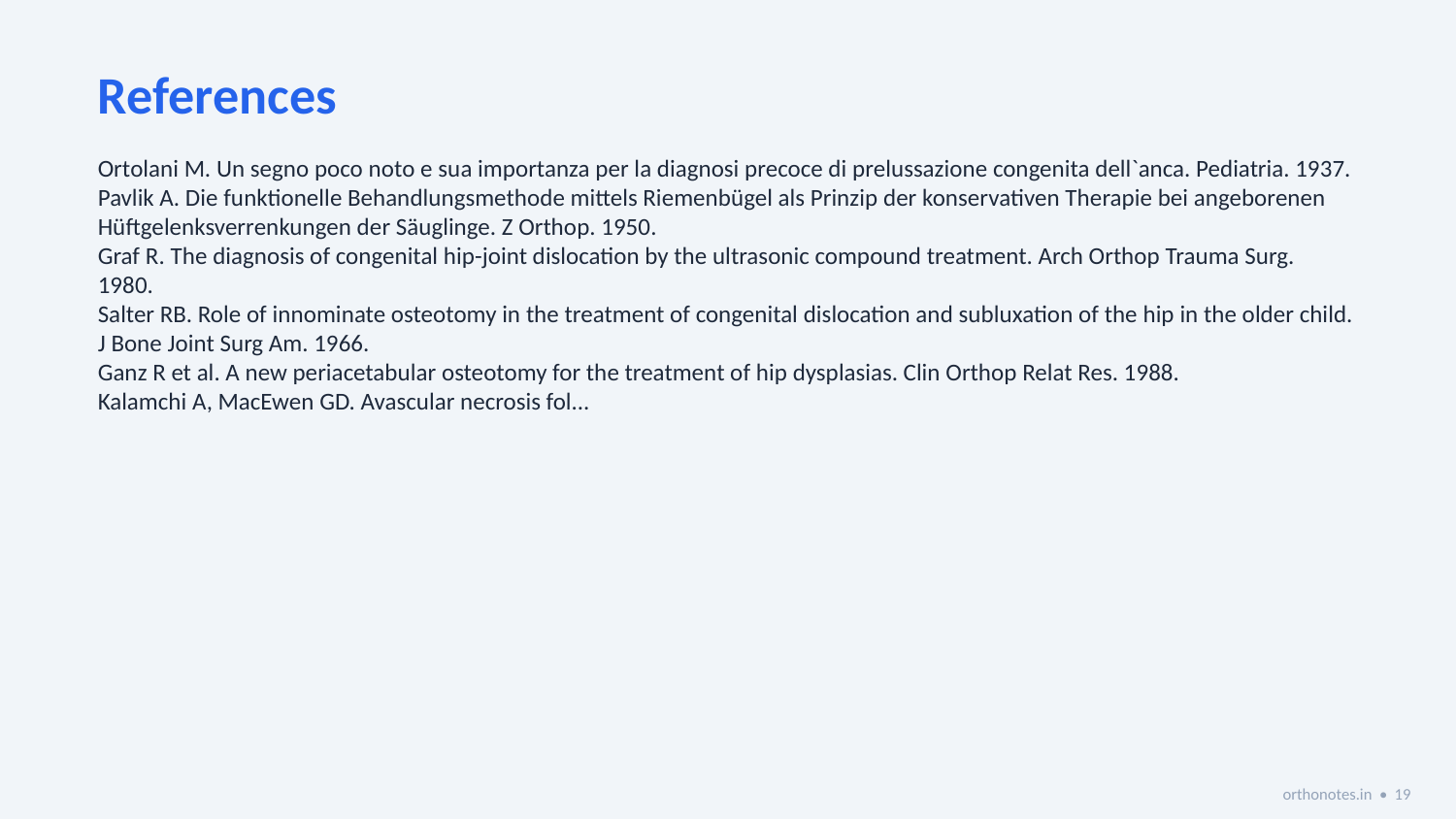

References
Ortolani M. Un segno poco noto e sua importanza per la diagnosi precoce di prelussazione congenita dell`anca. Pediatria. 1937.
Pavlik A. Die funktionelle Behandlungsmethode mittels Riemenbügel als Prinzip der konservativen Therapie bei angeborenen Hüftgelenksverrenkungen der Säuglinge. Z Orthop. 1950.
Graf R. The diagnosis of congenital hip-joint dislocation by the ultrasonic compound treatment. Arch Orthop Trauma Surg. 1980.
Salter RB. Role of innominate osteotomy in the treatment of congenital dislocation and subluxation of the hip in the older child. J Bone Joint Surg Am. 1966.
Ganz R et al. A new periacetabular osteotomy for the treatment of hip dysplasias. Clin Orthop Relat Res. 1988.
Kalamchi A, MacEwen GD. Avascular necrosis fol...
orthonotes.in  •  19